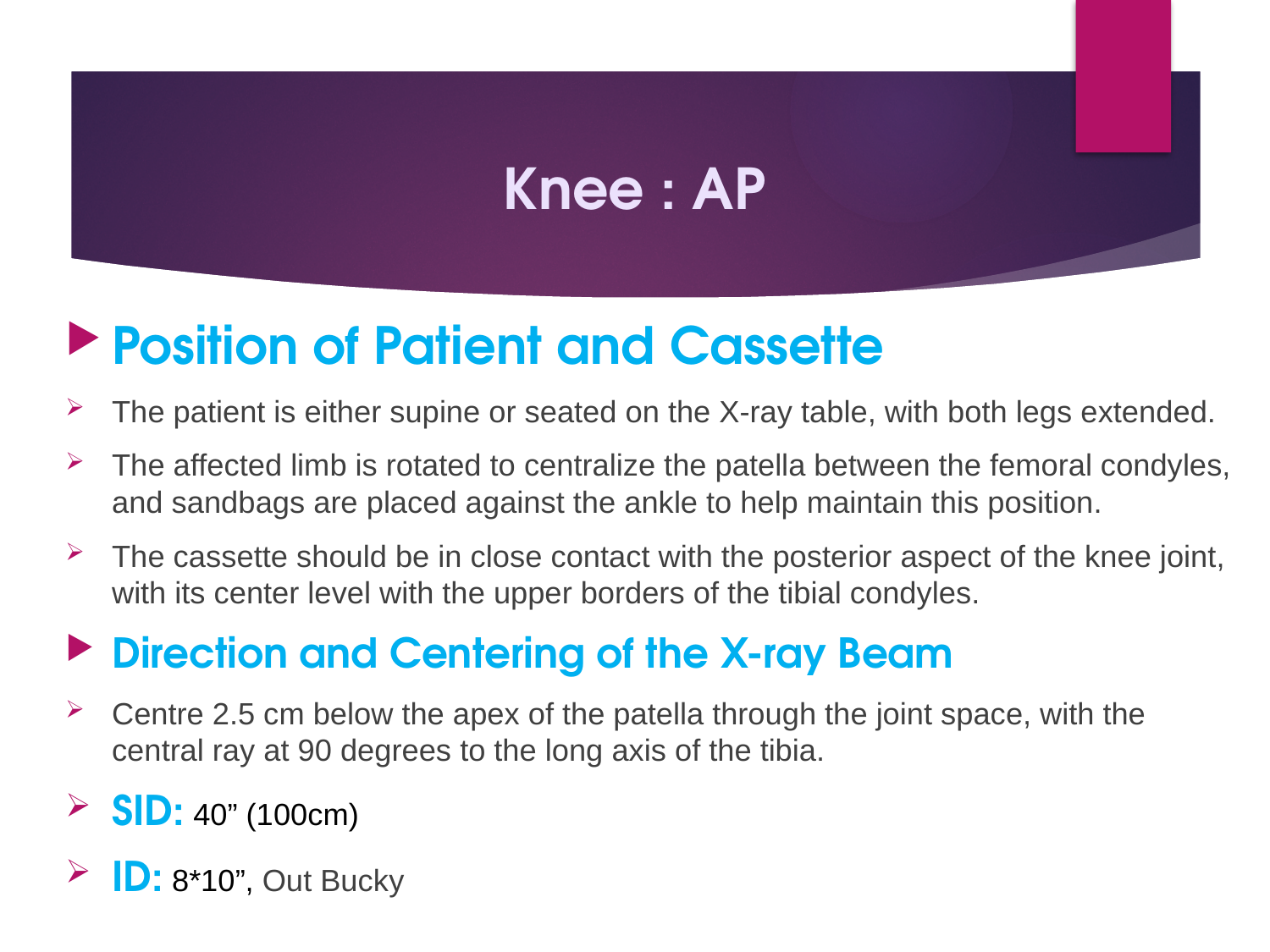

# Knee : AP
Position of Patient and Cassette
The patient is either supine or seated on the X-ray table, with both legs extended.
The affected limb is rotated to centralize the patella between the femoral condyles, and sandbags are placed against the ankle to help maintain this position.
The cassette should be in close contact with the posterior aspect of the knee joint, with its center level with the upper borders of the tibial condyles.
Direction and Centering of the X-ray Beam
Centre 2.5 cm below the apex of the patella through the joint space, with the central ray at 90 degrees to the long axis of the tibia.
SID: 40” (100cm)
ID: 8*10”, Out Bucky